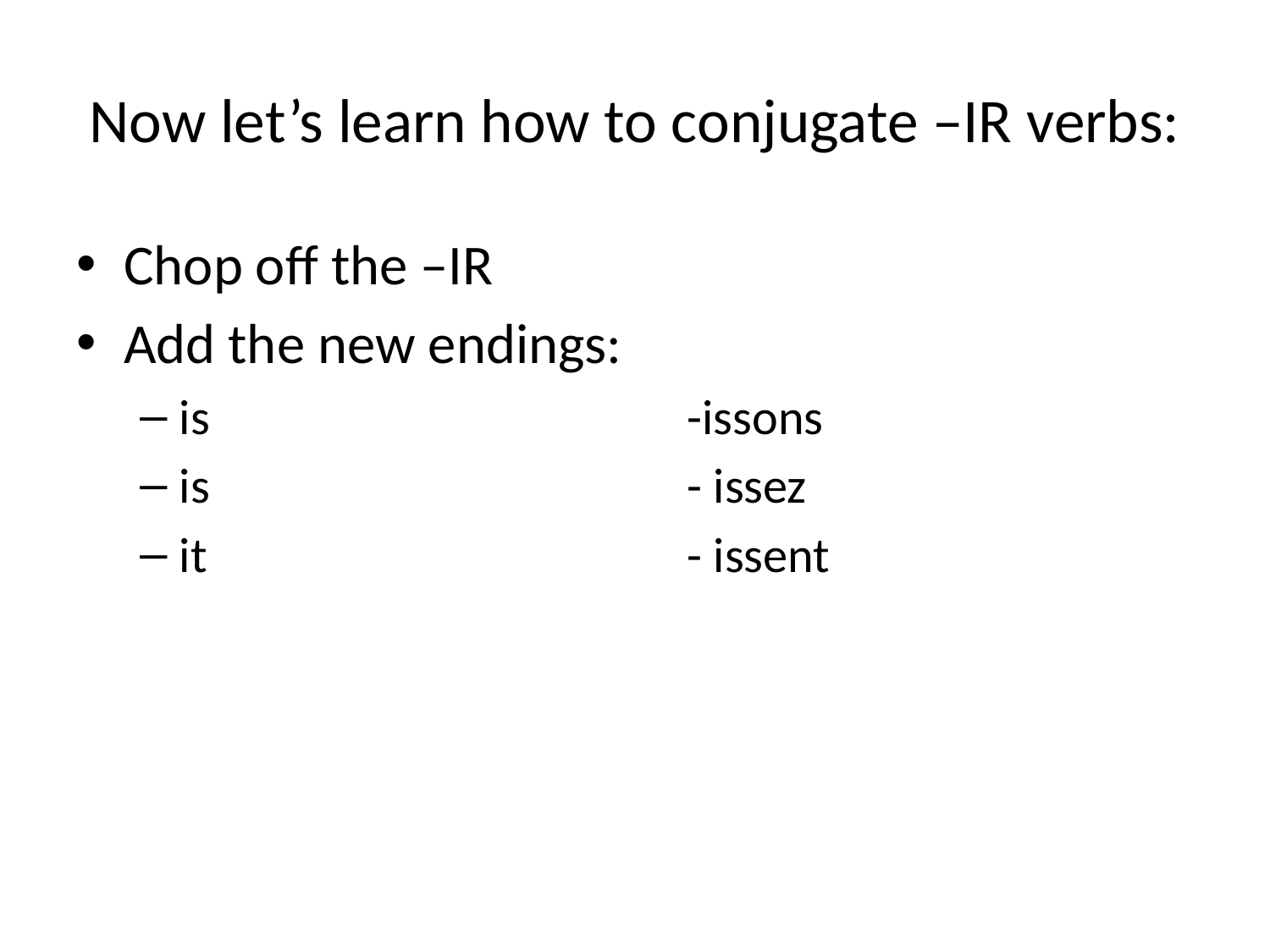

# Now let’s learn how to conjugate –IR verbs:
Chop off the –IR
Add the new endings:
is				-issons
is				- issez
it 				- issent